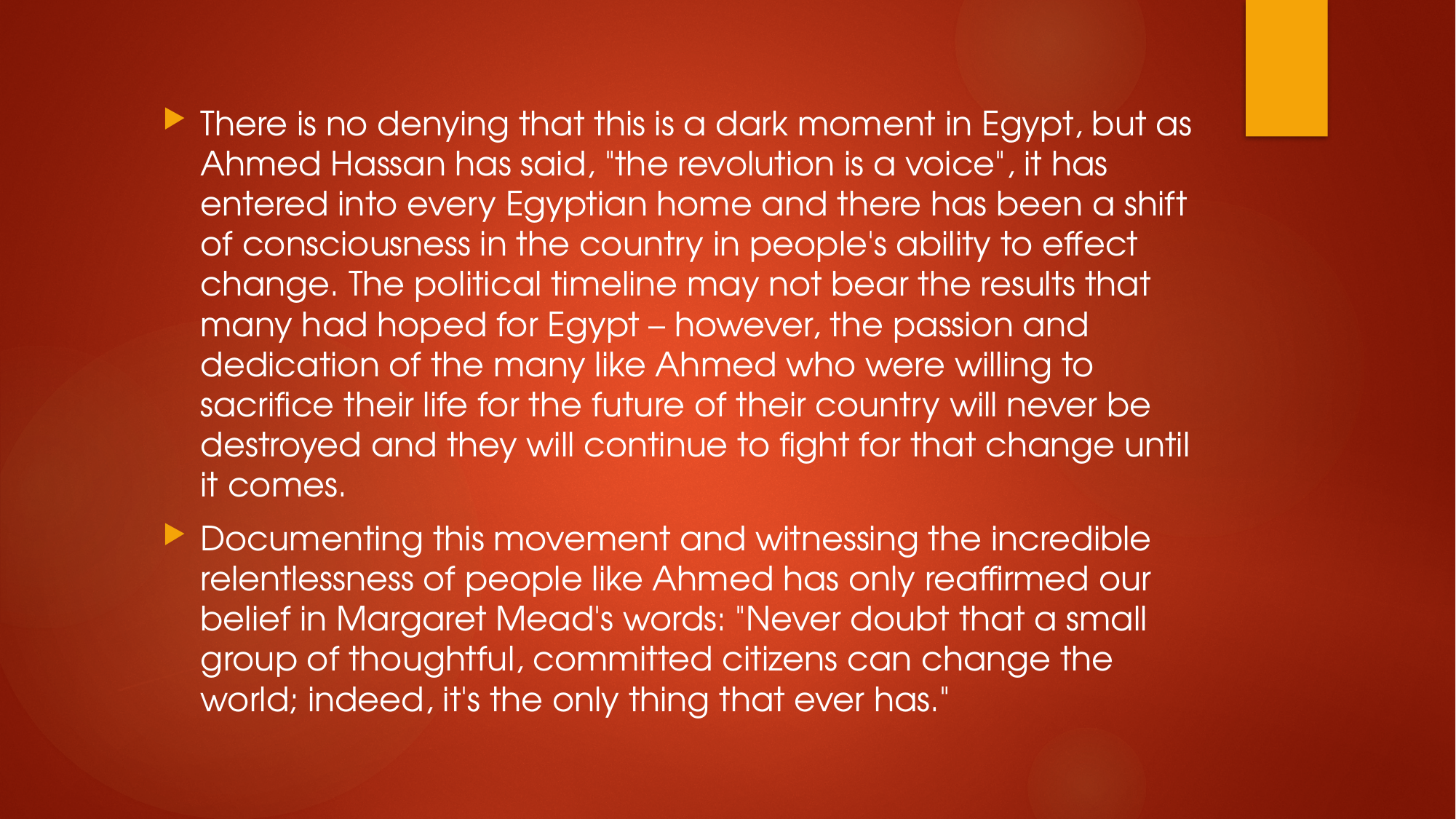

There is no denying that this is a dark moment in Egypt, but as Ahmed Hassan has said, "the revolution is a voice", it has entered into every Egyptian home and there has been a shift of consciousness in the country in people's ability to effect change. The political timeline may not bear the results that many had hoped for Egypt – however, the passion and dedication of the many like Ahmed who were willing to sacrifice their life for the future of their country will never be destroyed and they will continue to fight for that change until it comes.
Documenting this movement and witnessing the incredible relentlessness of people like Ahmed has only reaffirmed our belief in Margaret Mead's words: "Never doubt that a small group of thoughtful, committed citizens can change the world; indeed, it's the only thing that ever has."